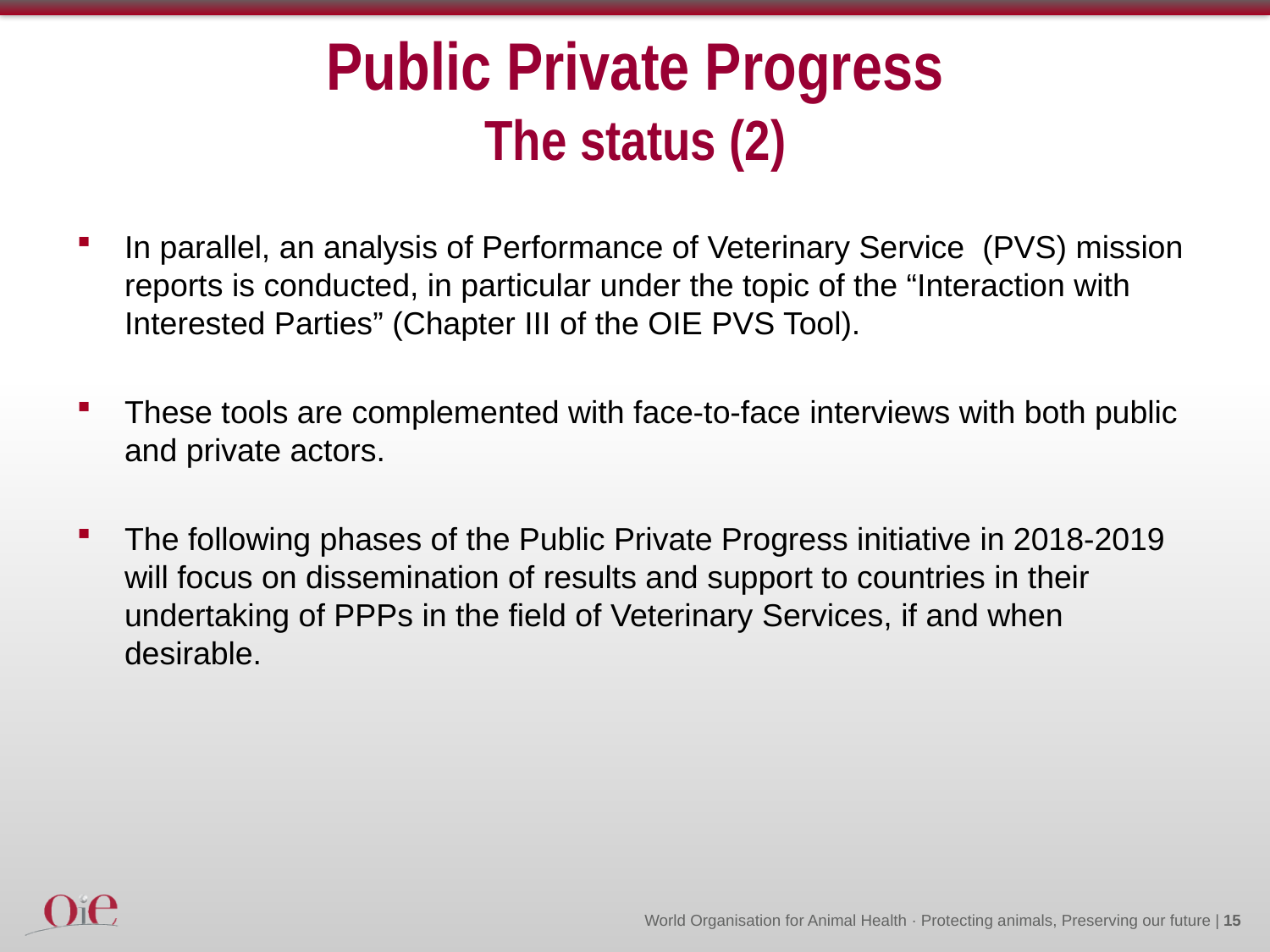

# Public Private Progress The status (2)

In parallel, an analysis of Performance of Veterinary Service  (PVS) mission reports is conducted, in particular under the topic of the “Interaction with Interested Parties” (Chapter III of the OIE PVS Tool).

These tools are complemented with face-to-face interviews with both public and private actors.

The following phases of the Public Private Progress initiative in 2018-2019 will focus on dissemination of results and support to countries in their undertaking of PPPs in the field of Veterinary Services, if and when desirable.